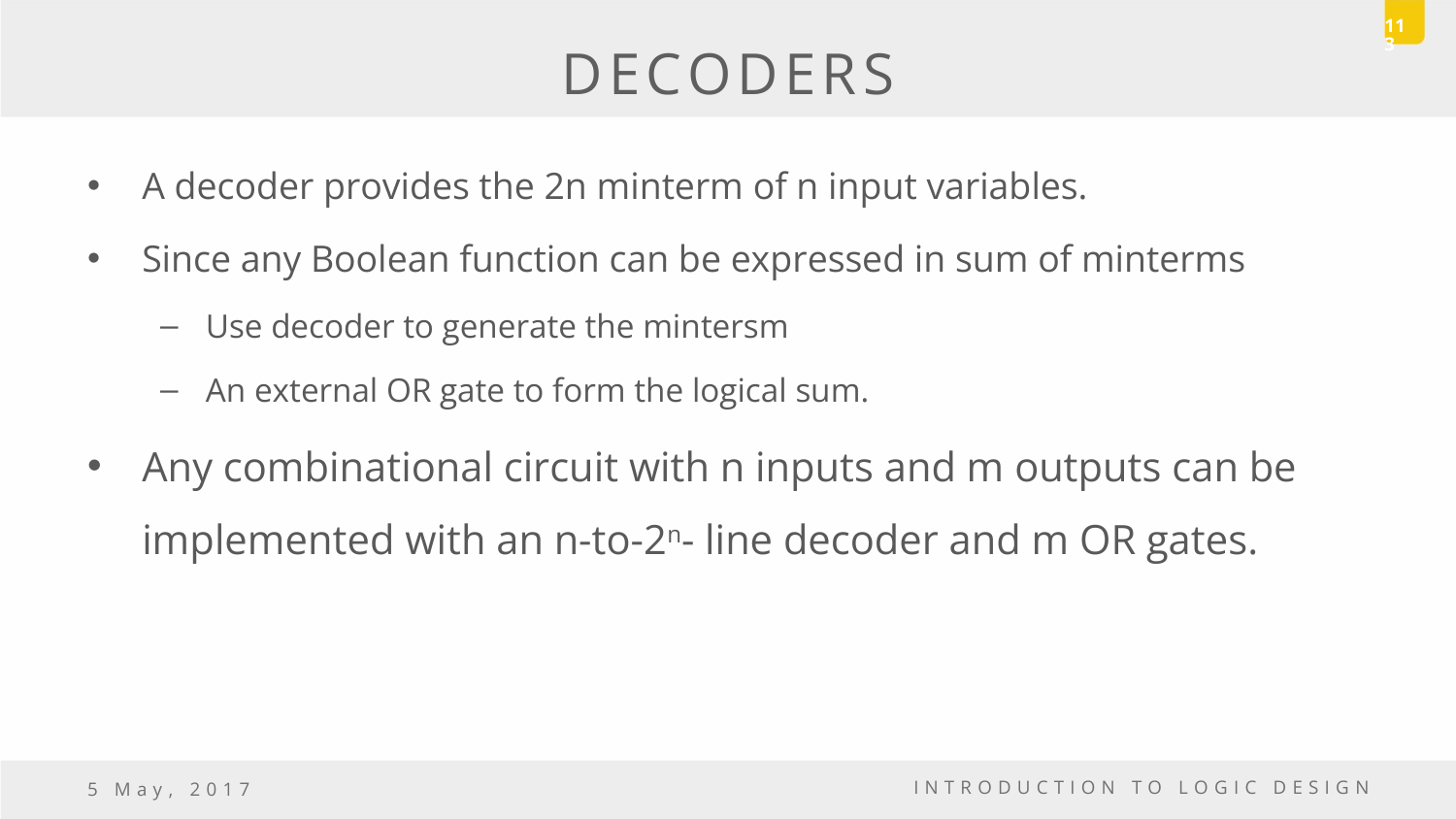

113
# DECODERS
A decoder provides the 2n minterm of n input variables.
Since any Boolean function can be expressed in sum of minterms
Use decoder to generate the mintersm
An external OR gate to form the logical sum.
Any combinational circuit with n inputs and m outputs can be implemented with an n-to-2n- line decoder and m OR gates.
5 May, 2017
INTRODUCTION TO LOGIC DESIGN